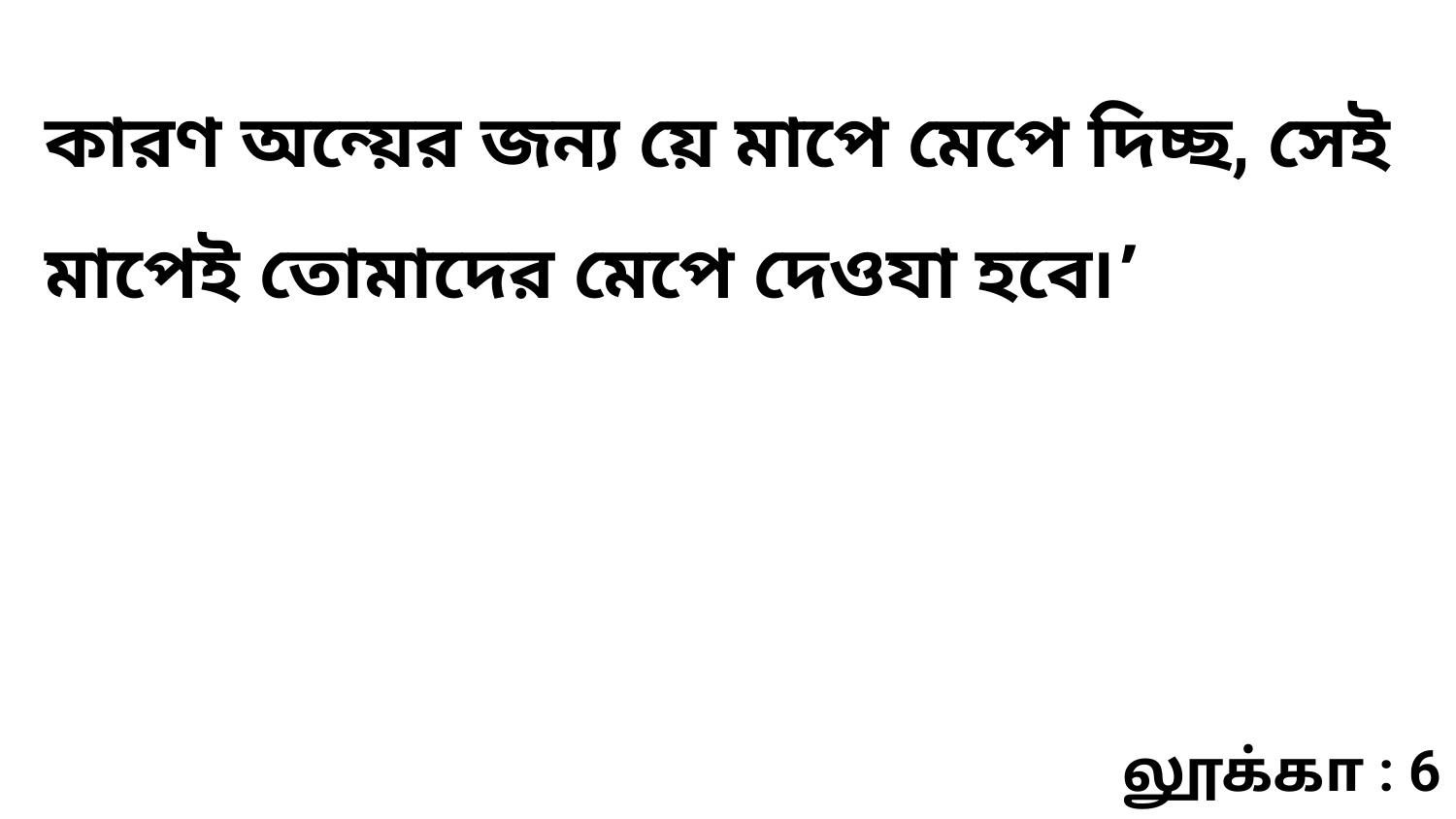

কারণ অন্য়ের জন্য য়ে মাপে মেপে দিচ্ছ, সেই মাপেই তোমাদের মেপে দেওযা হবে৷’
லூக்கா : 6